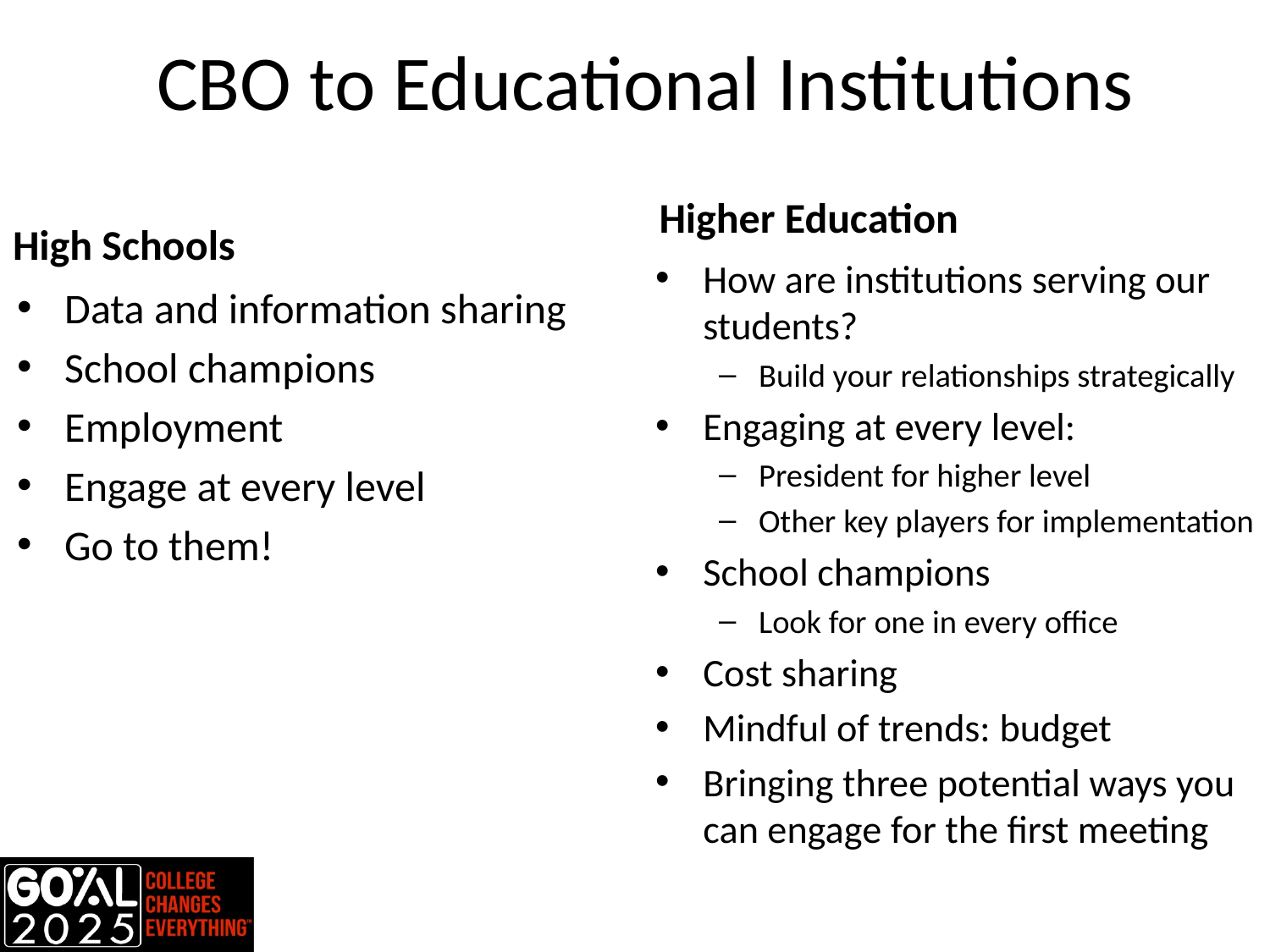

# CBO to Educational Institutions
Higher Education
High Schools
How are institutions serving our students?
Build your relationships strategically
Engaging at every level:
President for higher level
Other key players for implementation
School champions
Look for one in every office
Cost sharing
Mindful of trends: budget
Bringing three potential ways you can engage for the first meeting
Data and information sharing
School champions
Employment
Engage at every level
Go to them!